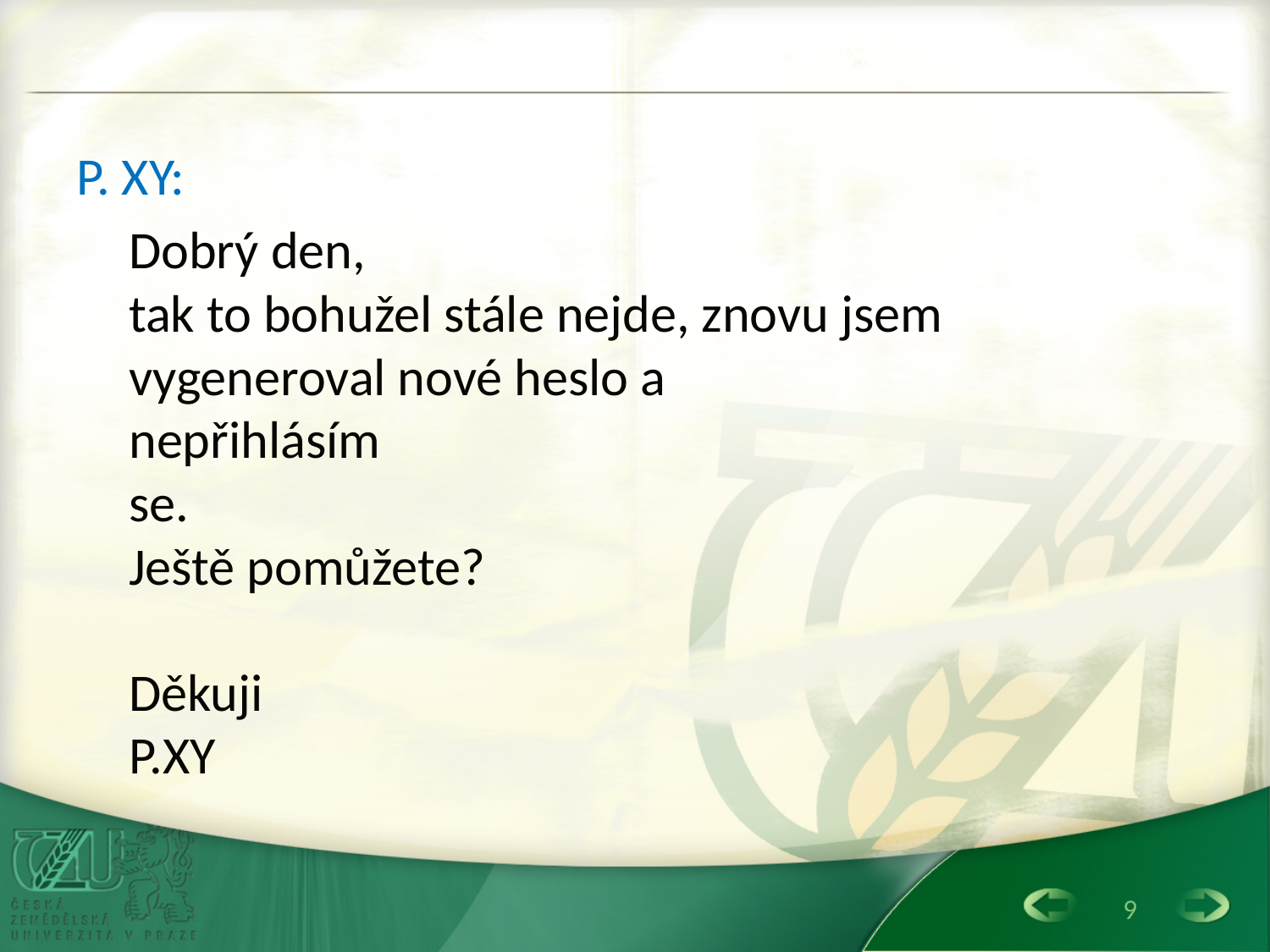

#
P. XY:
Dobrý den,
tak to bohužel stále nejde, znovu jsem vygeneroval nové heslo a
nepřihlásím
se.
Ještě pomůžete?
Děkuji
P.XY